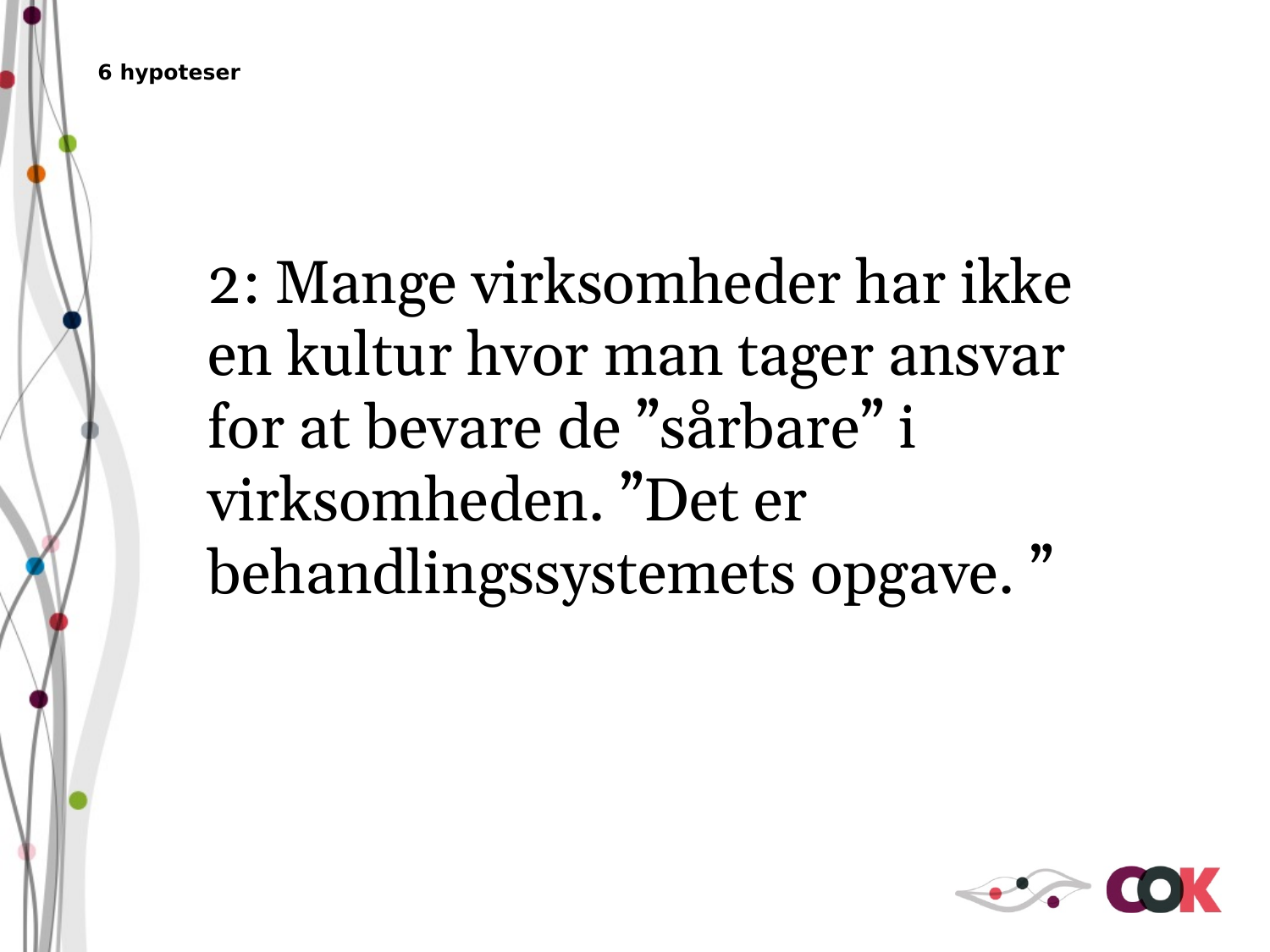

6 hypoteser
2: Mange virksomheder har ikke en kultur hvor man tager ansvar for at bevare de ”sårbare” i virksomheden. ”Det er behandlingssystemets opgave. ”